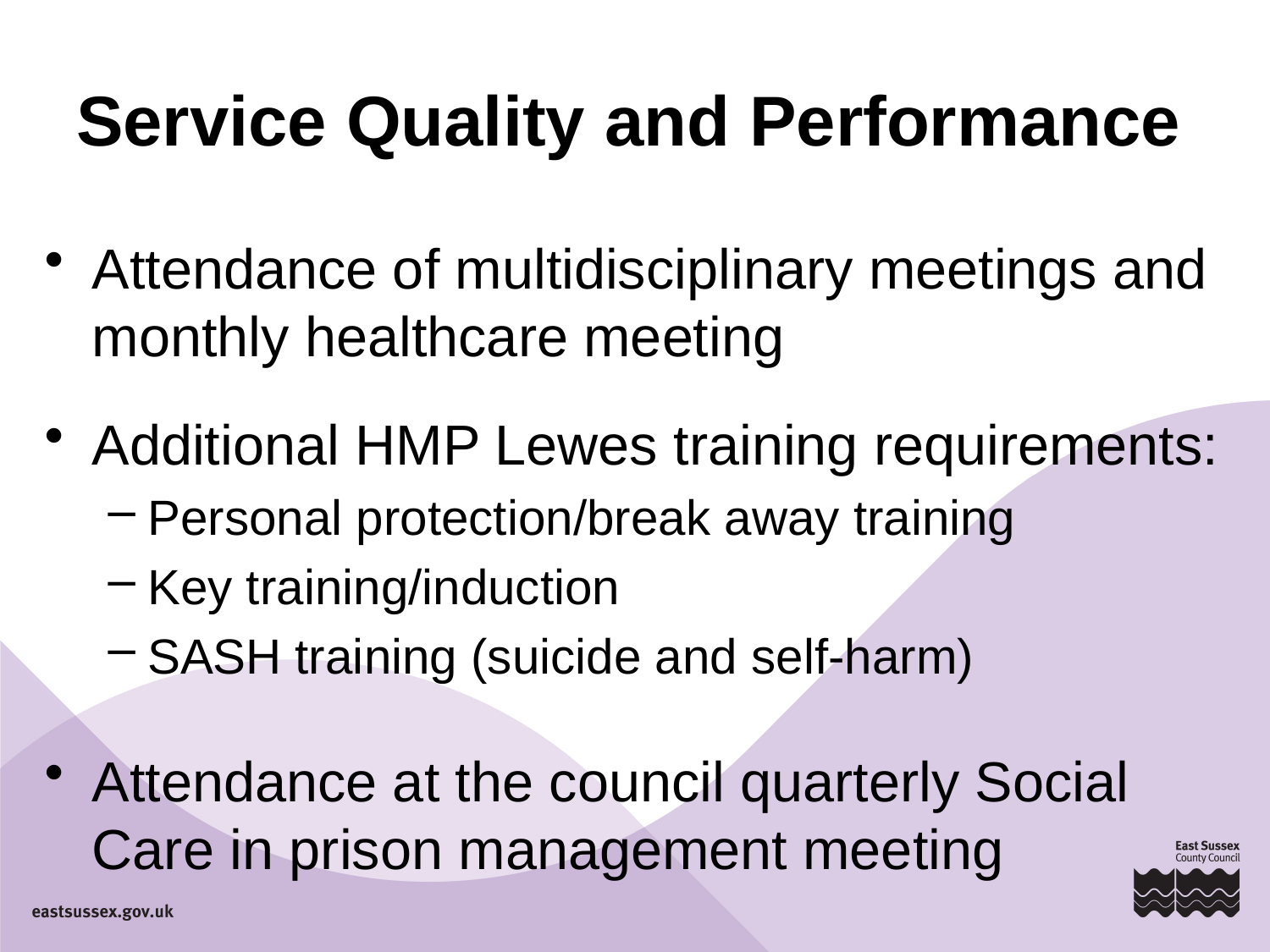

# Service Quality and Performance
Attendance of multidisciplinary meetings and monthly healthcare meeting

Additional HMP Lewes training requirements:
Personal protection/break away training
Key training/induction
SASH training (suicide and self-harm)

Attendance at the council quarterly Social Care in prison management meeting